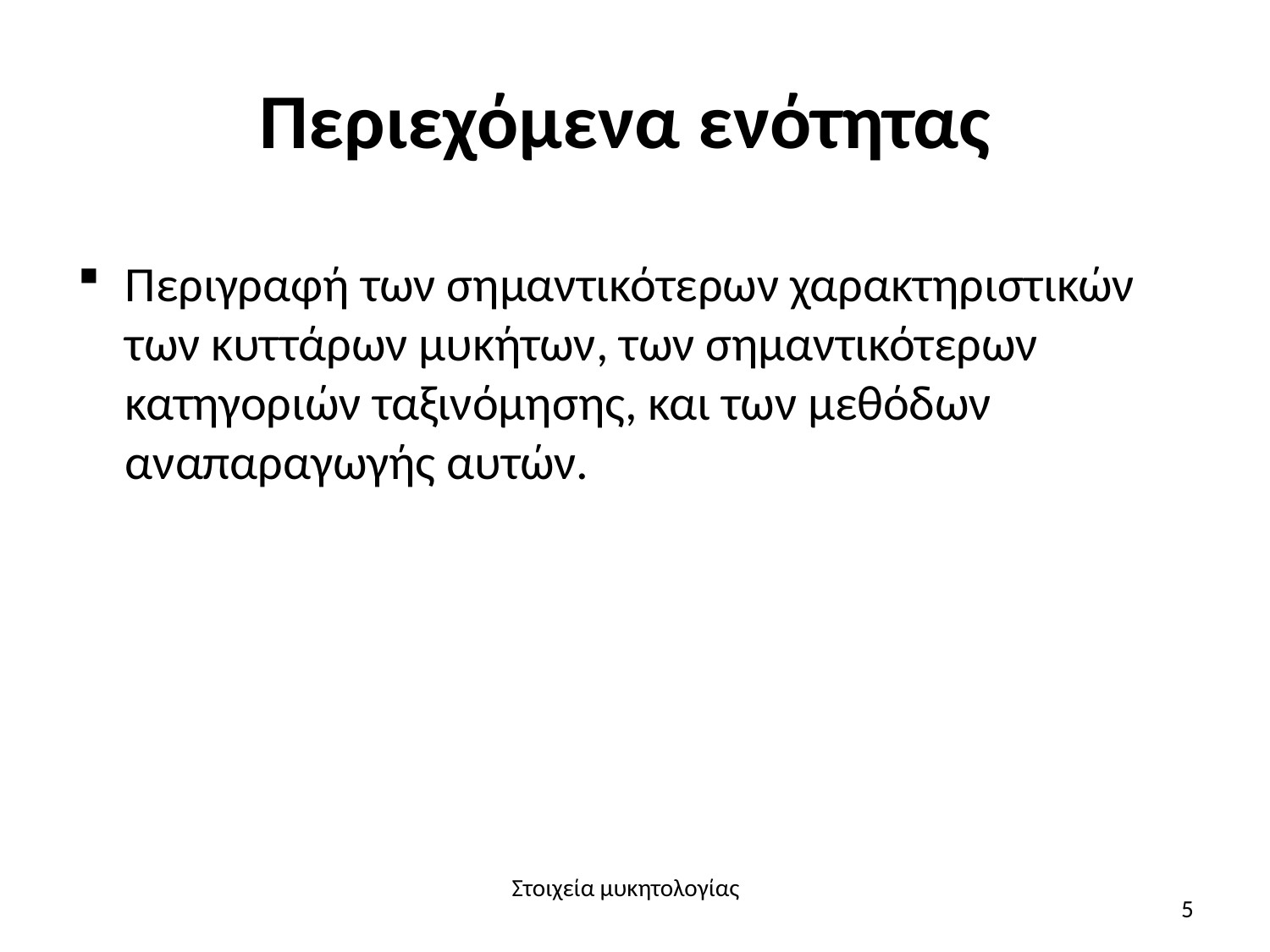

# Περιεχόμενα ενότητας
Περιγραφή των σημαντικότερων χαρακτηριστικών των κυττάρων μυκήτων, των σημαντικότερων κατηγοριών ταξινόμησης, και των μεθόδων αναπαραγωγής αυτών.
Στοιχεία μυκητολογίας
5